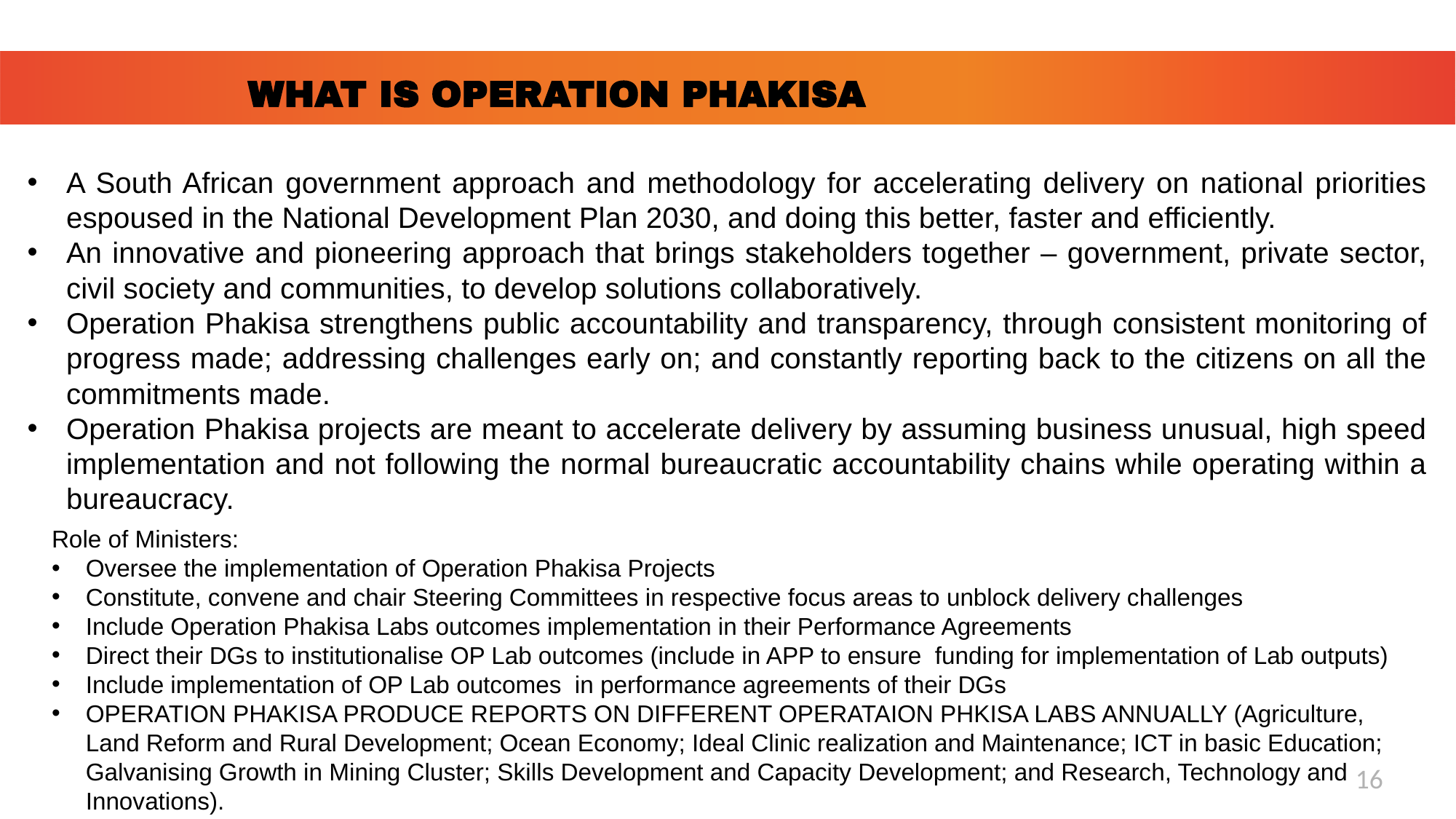

# WHAT IS OPERATION PHAKISA
A South African government approach and methodology for accelerating delivery on national priorities espoused in the National Development Plan 2030, and doing this better, faster and efficiently.
An innovative and pioneering approach that brings stakeholders together – government, private sector, civil society and communities, to develop solutions collaboratively.
Operation Phakisa strengthens public accountability and transparency, through consistent monitoring of progress made; addressing challenges early on; and constantly reporting back to the citizens on all the commitments made.
Operation Phakisa projects are meant to accelerate delivery by assuming business unusual, high speed implementation and not following the normal bureaucratic accountability chains while operating within a bureaucracy.

Role of Ministers:
Oversee the implementation of Operation Phakisa Projects
Constitute, convene and chair Steering Committees in respective focus areas to unblock delivery challenges
Include Operation Phakisa Labs outcomes implementation in their Performance Agreements
Direct their DGs to institutionalise OP Lab outcomes (include in APP to ensure  funding for implementation of Lab outputs)
Include implementation of OP Lab outcomes  in performance agreements of their DGs
OPERATION PHAKISA PRODUCE REPORTS ON DIFFERENT OPERATAION PHKISA LABS ANNUALLY (Agriculture, Land Reform and Rural Development; Ocean Economy; Ideal Clinic realization and Maintenance; ICT in basic Education; Galvanising Growth in Mining Cluster; Skills Development and Capacity Development; and Research, Technology and Innovations).
16